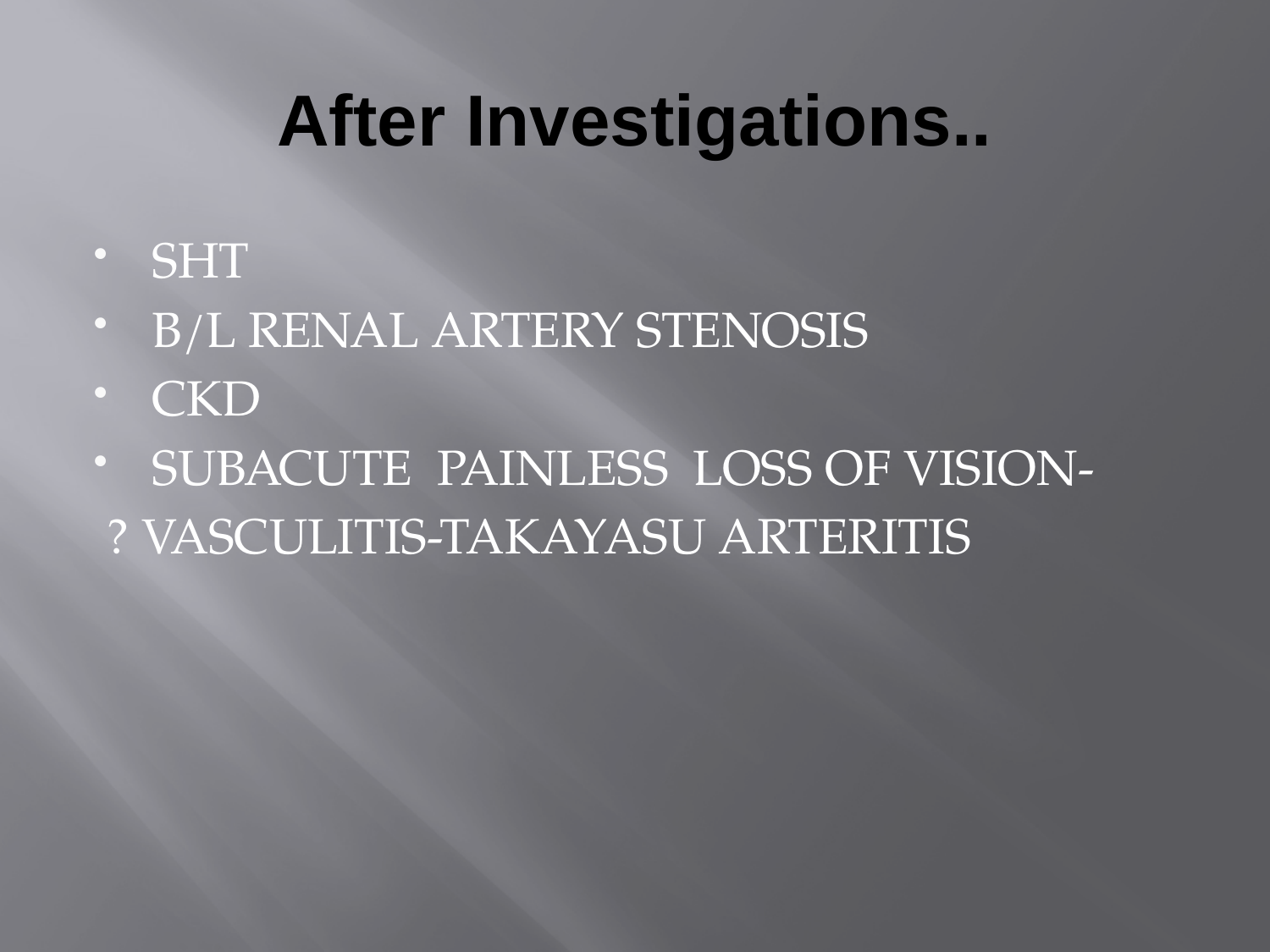

# After Investigations..
SHT
B/L RENAL ARTERY STENOSIS
CKD
SUBACUTE  PAINLESS  LOSS OF VISION-
 ? VASCULITIS-TAKAYASU ARTERITIS